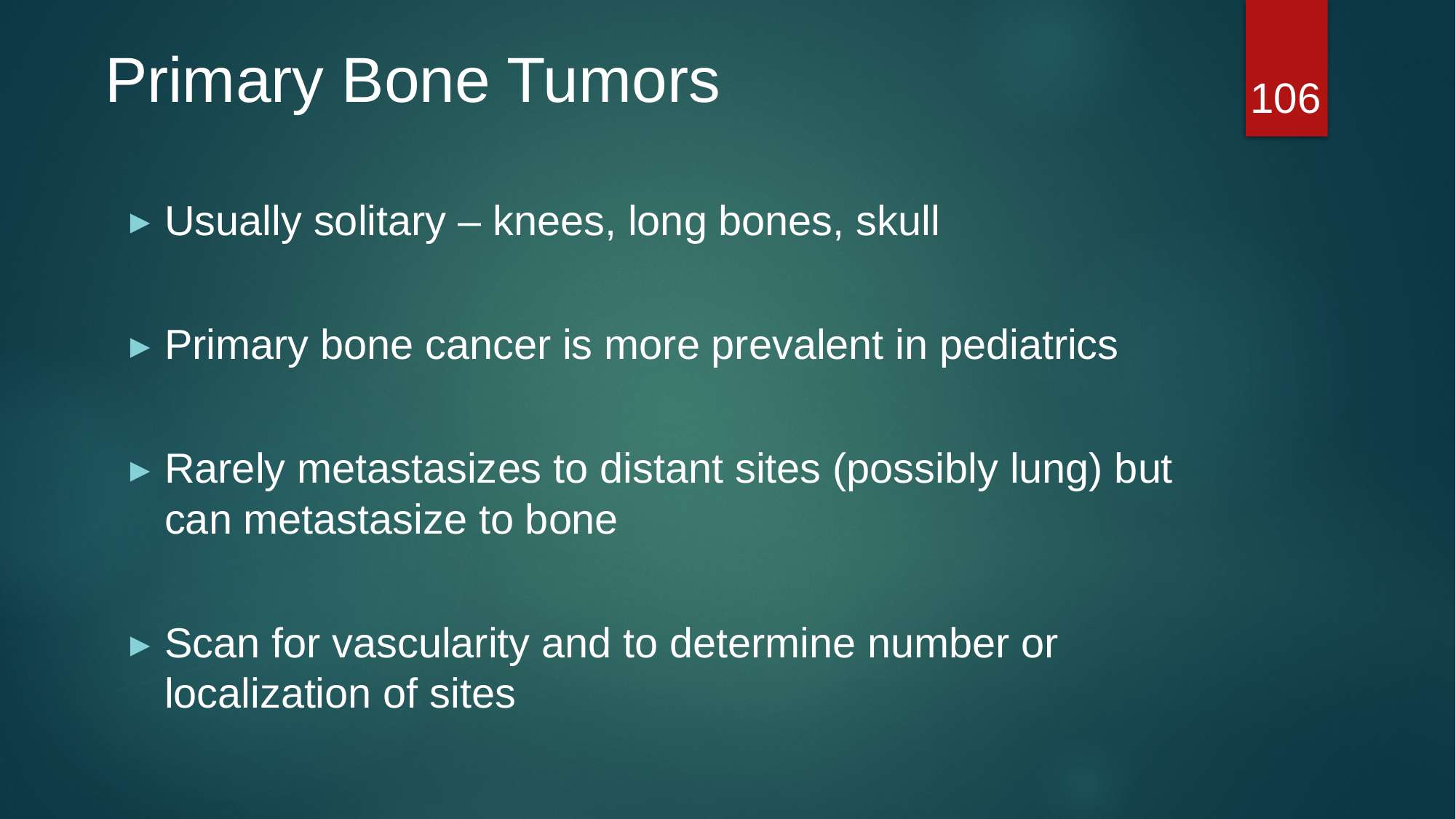

# Primary Bone Tumors
106
Usually solitary – knees, long bones, skull

Primary bone cancer is more prevalent in pediatrics

Rarely metastasizes to distant sites (possibly lung) but can metastasize to bone

Scan for vascularity and to determine number or localization of sites